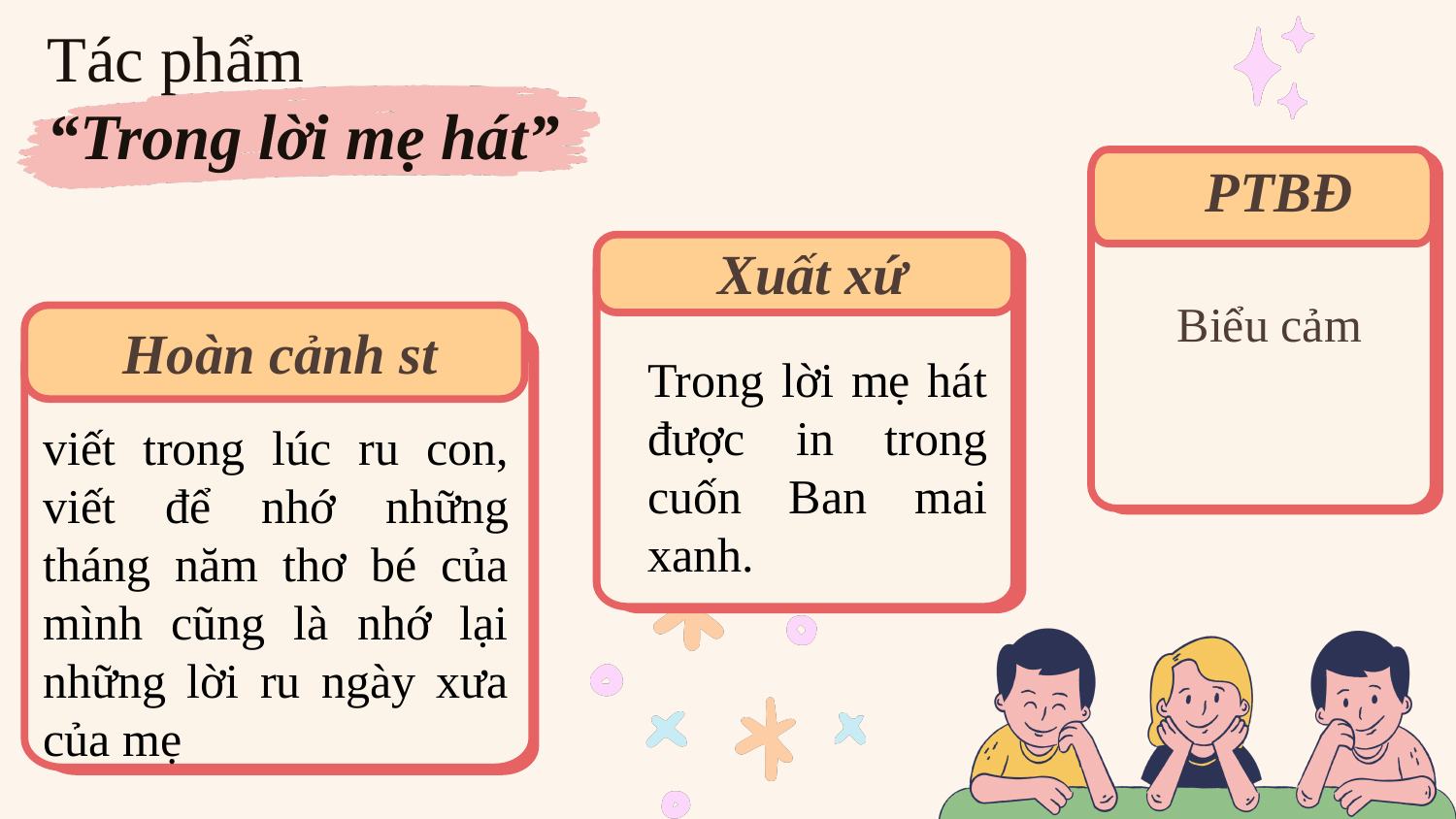

Tác phẩm
“Trong lời mẹ hát”

 PTBĐ
Biểu cảm

 Xuất xứ

Trong lời mẹ hát được in trong cuốn Ban mai xanh.

 Hoàn cảnh st

viết trong lúc ru con, viết để nhớ những tháng năm thơ bé của mình cũng là nhớ lại những lời ru ngày xưa của mẹ